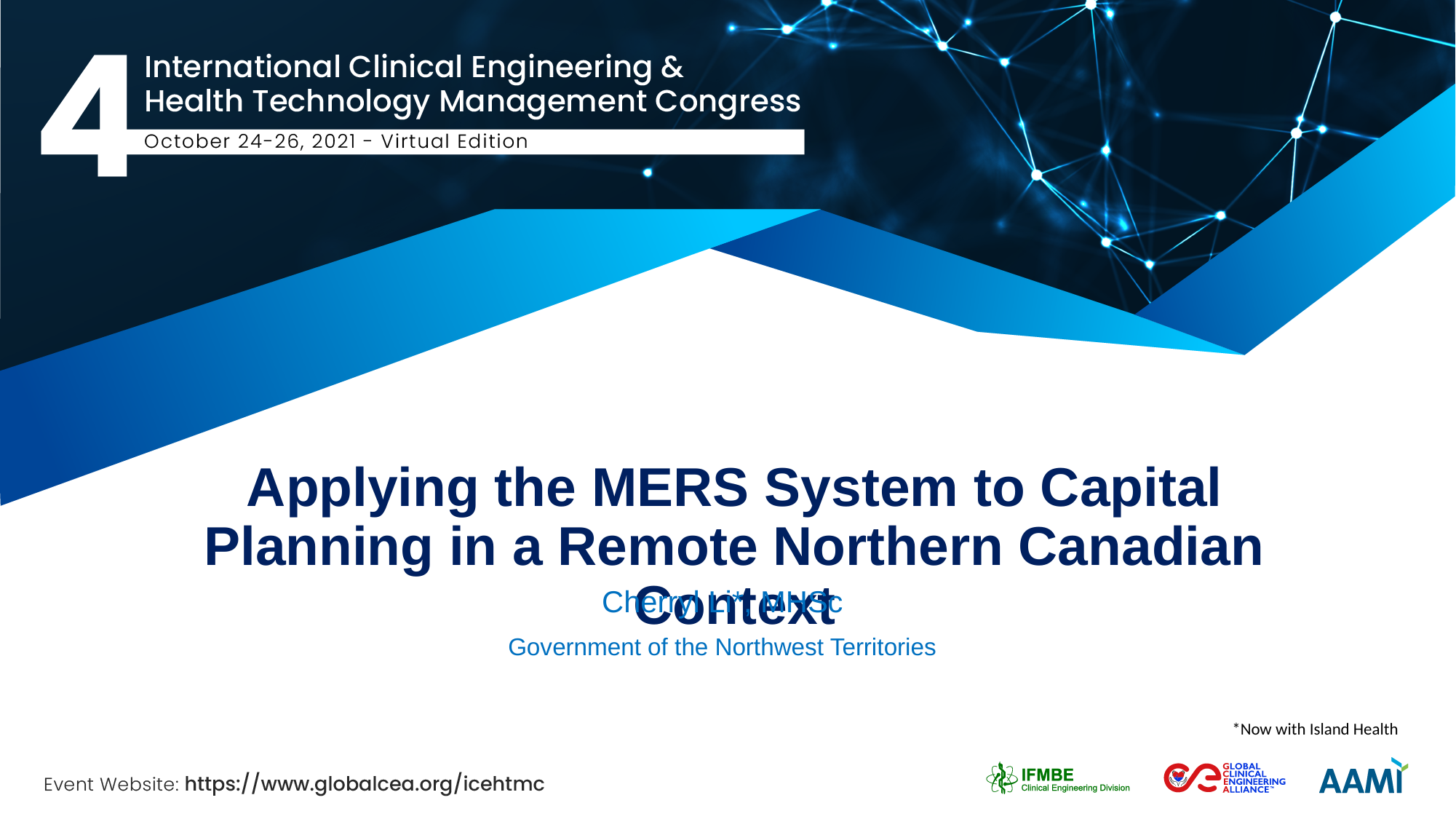

# Applying the MERS System to Capital Planning in a Remote Northern Canadian Context
Cherryl Li*, MHSc
Government of the Northwest Territories
*Now with Island Health